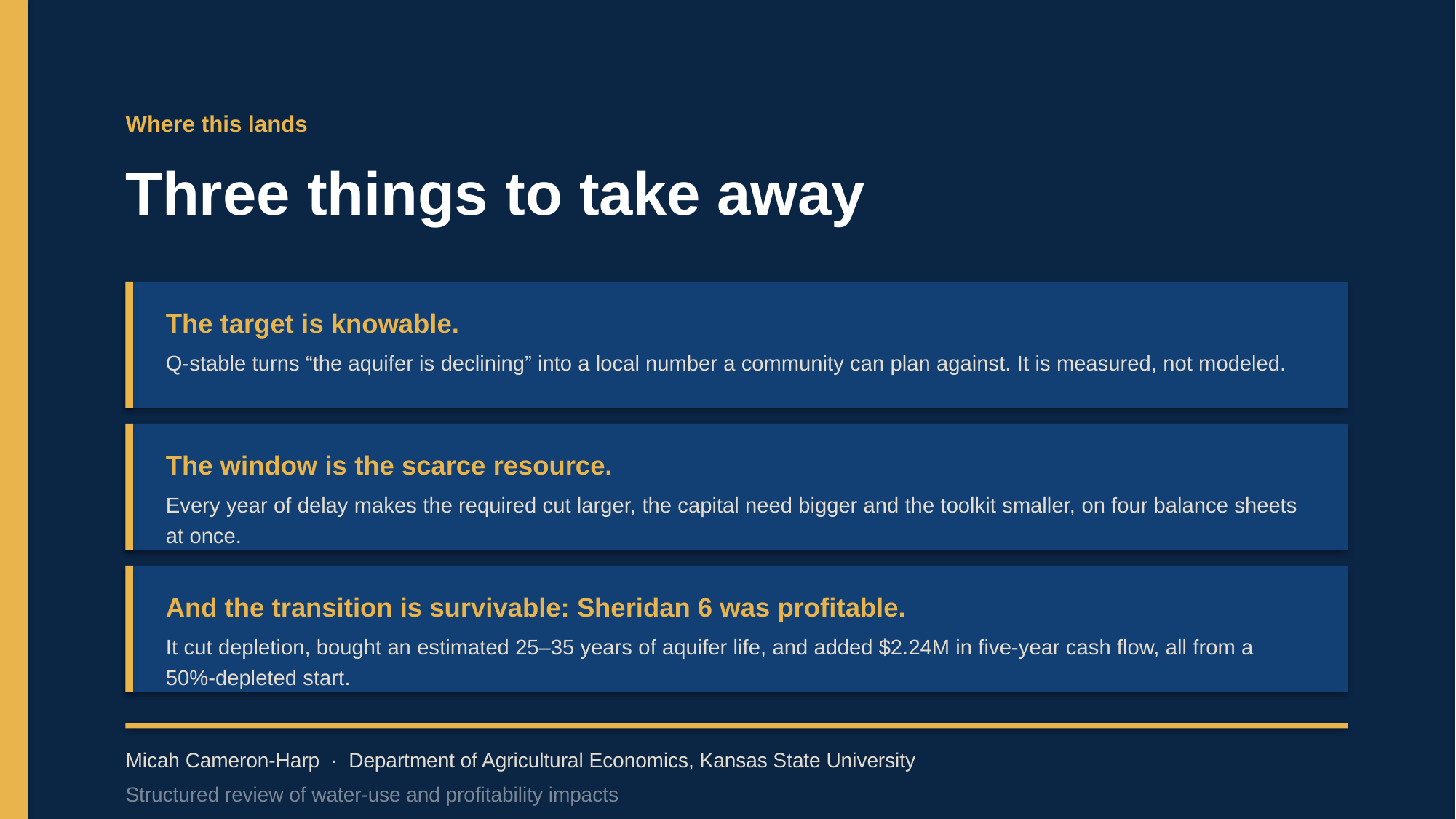

Where this lands
Three things to take away

The target is knowable.
Q-stable turns “the aquifer is declining” into a local number a community can plan against. It is measured, not modeled.

The window is the scarce resource.
Every year of delay makes the required cut larger, the capital need bigger and the toolkit smaller, on four balance sheets at once.

And the transition is survivable: Sheridan 6 was profitable.
It cut depletion, bought an estimated 25–35 years of aquifer life, and added $2.24M in five-year cash flow, all from a 50%-depleted start.

Micah Cameron-Harp  ·  Department of Agricultural Economics, Kansas State University
Structured review of water-use and profitability impacts